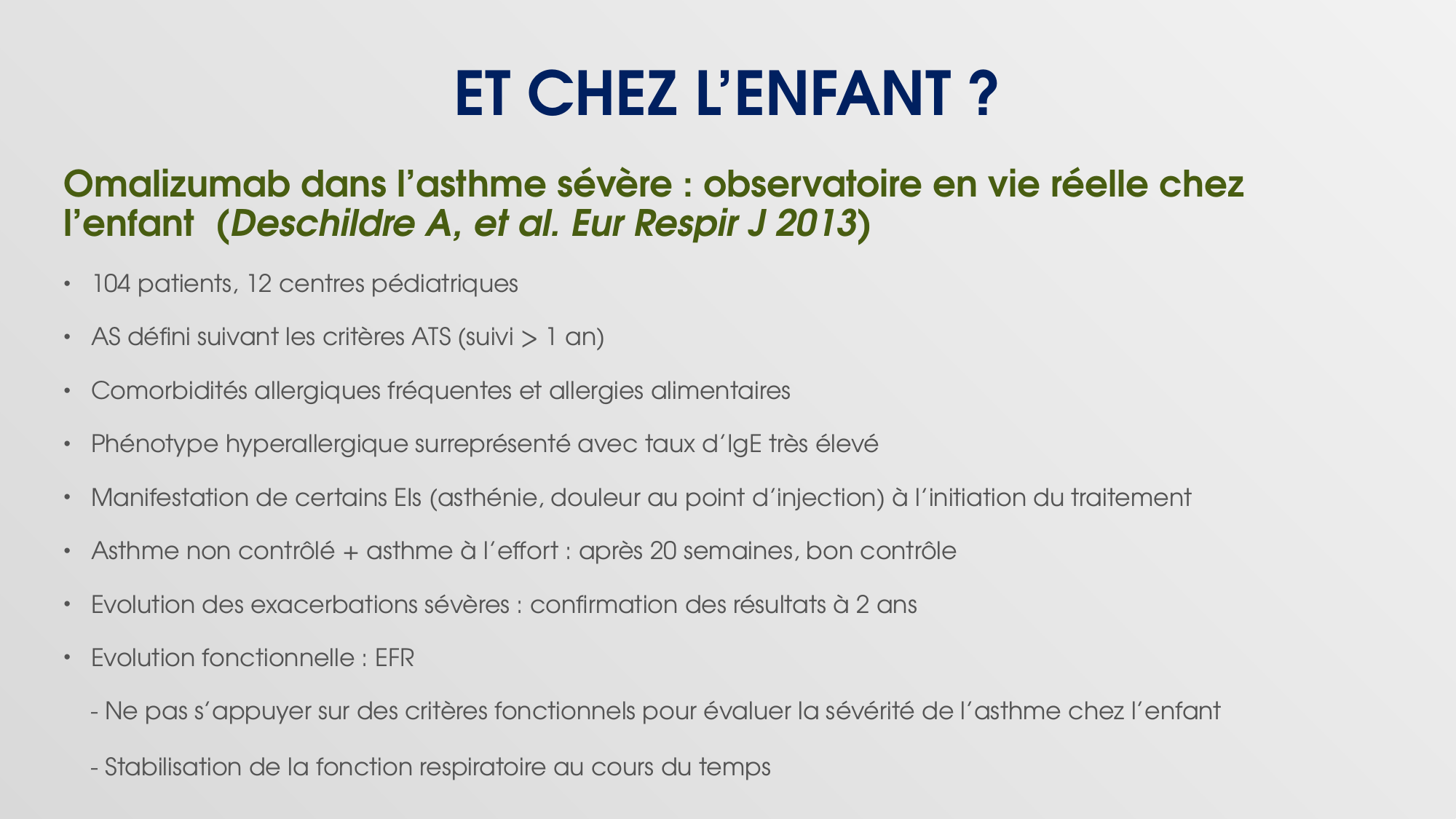

# ET CHEZ L’ENFANT ?
Omalizumab dans l’asthme sévère : observatoire en vie réelle chez l’enfant  (Deschildre A, et al. Eur Respir J 2013)
104 patients, 12 centres pédiatriques
AS défini suivant les critères ATS (suivi > 1 an)
Comorbidités allergiques fréquentes et allergies alimentaires
Phénotype hyperallergique surreprésenté avec taux d’IgE très élevé
Manifestation de certains EIs (asthénie, douleur au point d’injection) à l’initiation du traitement
Asthme non contrôlé + asthme à l’effort : après 20 semaines, bon contrôle
Evolution des exacerbations sévères : confirmation des résultats à 2 ans
Evolution fonctionnelle : EFR
    - Ne pas s’appuyer sur des critères fonctionnels pour évaluer la sévérité de l’asthme chez l’enfant
    - Stabilisation de la fonction respiratoire au cours du temps